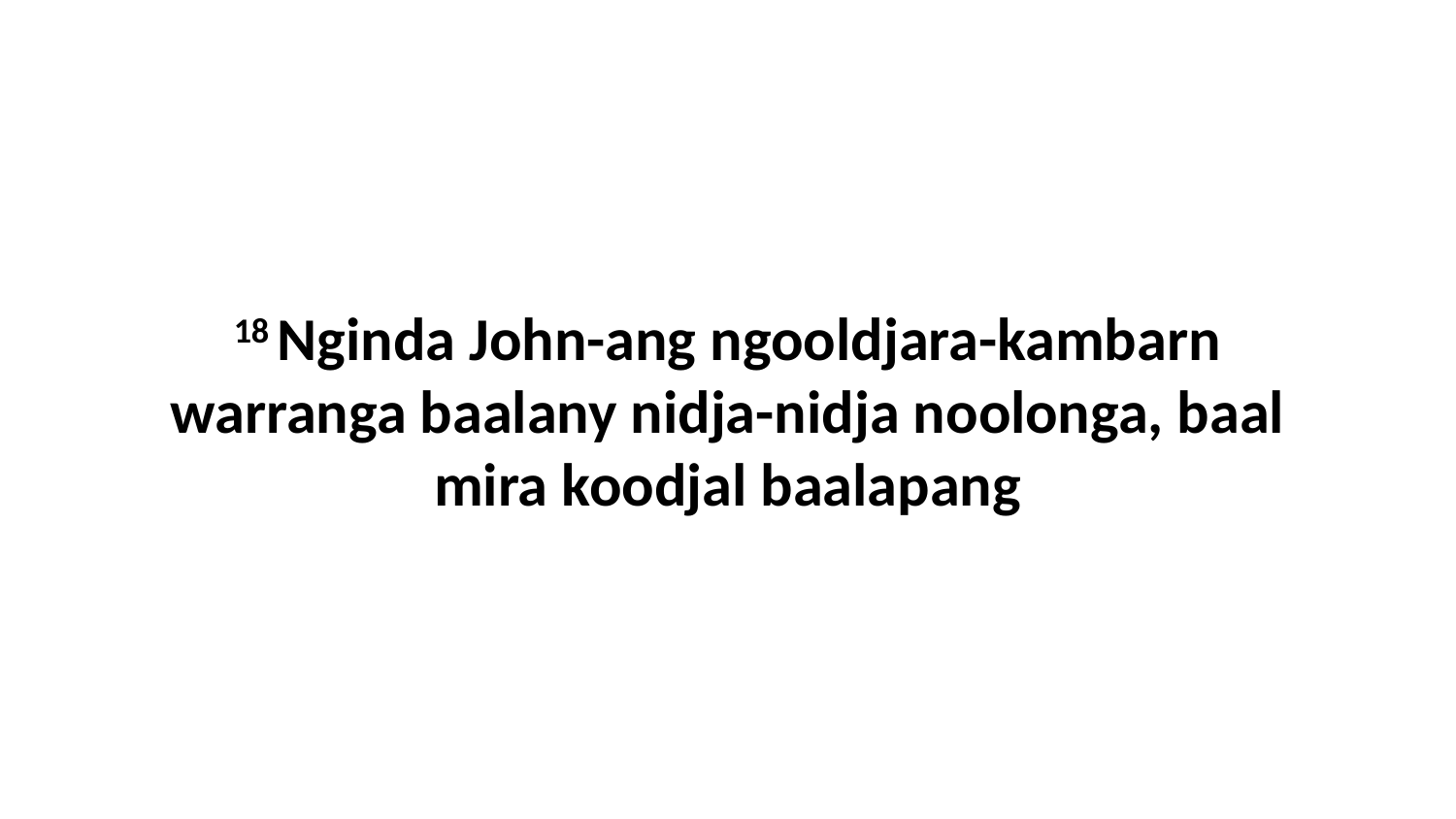

18 Nginda John-ang ngooldjara-kambarn warranga baalany nidja-nidja noolonga, baal mira koodjal baalapang